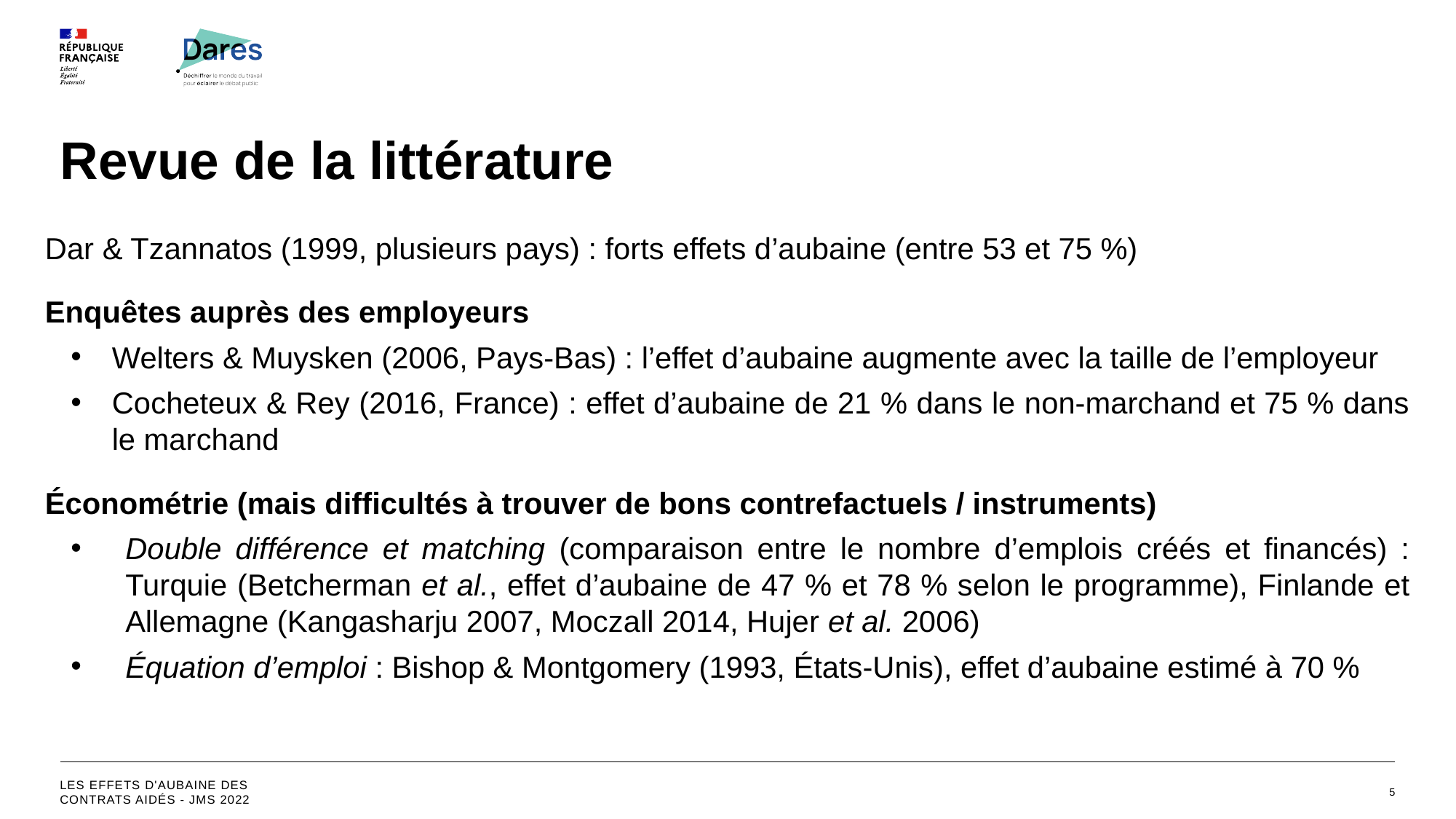

# Revue de la littérature
Dar & Tzannatos (1999, plusieurs pays) : forts effets d’aubaine (entre 53 et 75 %)
Enquêtes auprès des employeurs
Welters & Muysken (2006, Pays-Bas) : l’effet d’aubaine augmente avec la taille de l’employeur
Cocheteux & Rey (2016, France) : effet d’aubaine de 21 % dans le non-marchand et 75 % dans le marchand
Économétrie (mais difficultés à trouver de bons contrefactuels / instruments)
Double différence et matching (comparaison entre le nombre d’emplois créés et financés) : Turquie (Betcherman et al., effet d’aubaine de 47 % et 78 % selon le programme), Finlande et Allemagne (Kangasharju 2007, Moczall 2014, Hujer et al. 2006)
Équation d’emploi : Bishop & Montgomery (1993, États-Unis), effet d’aubaine estimé à 70 %

Les effets d'aubaine des contrats aidés - JMS 2022
5